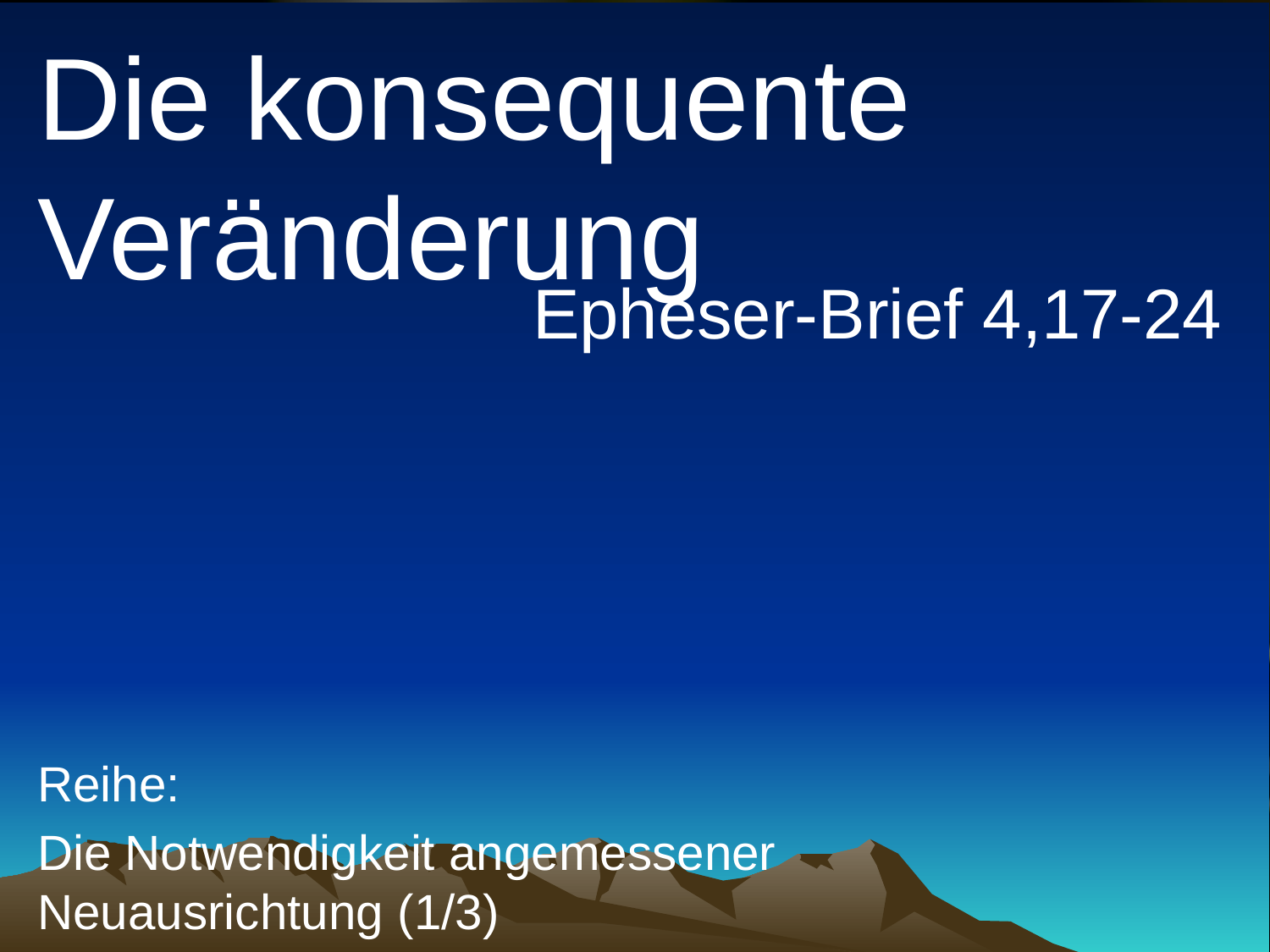

# Die konsequente Veränderung
Epheser-Brief 4,17-24
Reihe:
Die Notwendigkeit angemessener Neuausrichtung (1/3)